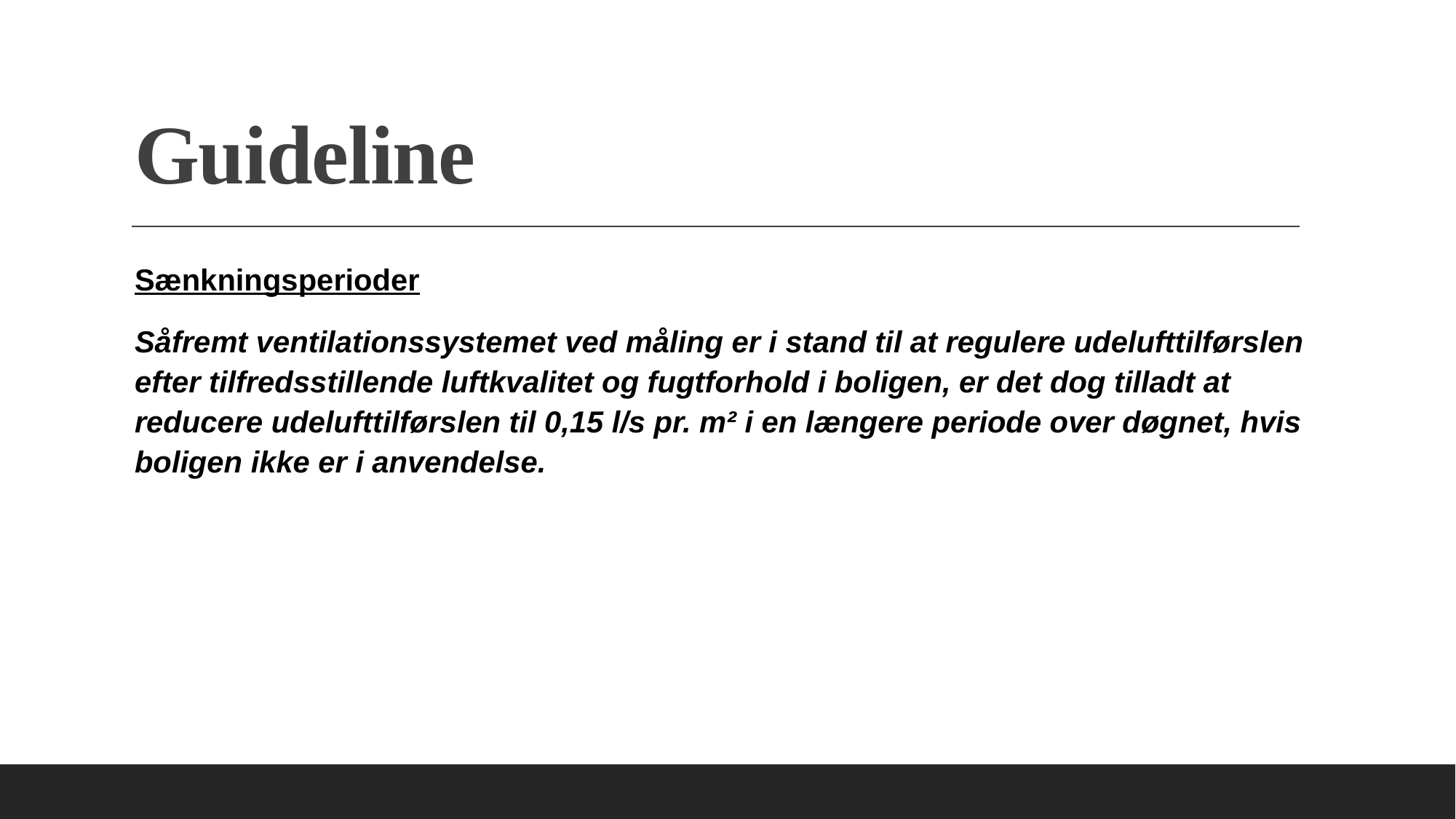

# Guideline
Sænkningsperioder
Såfremt ventilationssystemet ved måling er i stand til at regulere udelufttilførslen efter tilfredsstillende luftkvalitet og fugtforhold i boligen, er det dog tilladt at reducere udelufttilførslen til 0,15 l/s pr. m² i en længere periode over døgnet, hvis boligen ikke er i anvendelse.